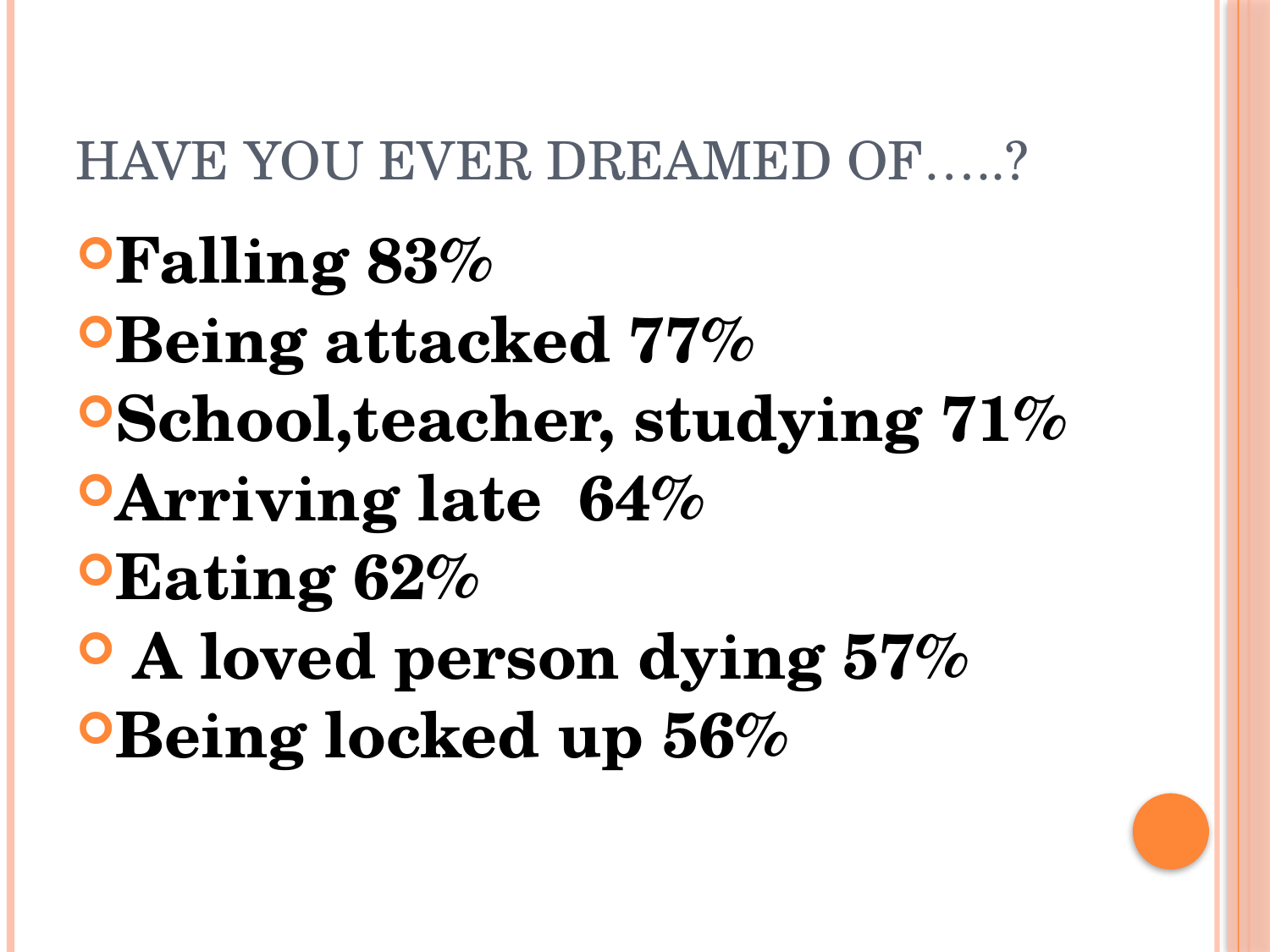

# Have you ever dreamed of…..?
Falling 83%
Being attacked 77%
School,teacher, studying 71%
Arriving late  64%
Eating 62%
 A loved person dying 57%
Being locked up 56%